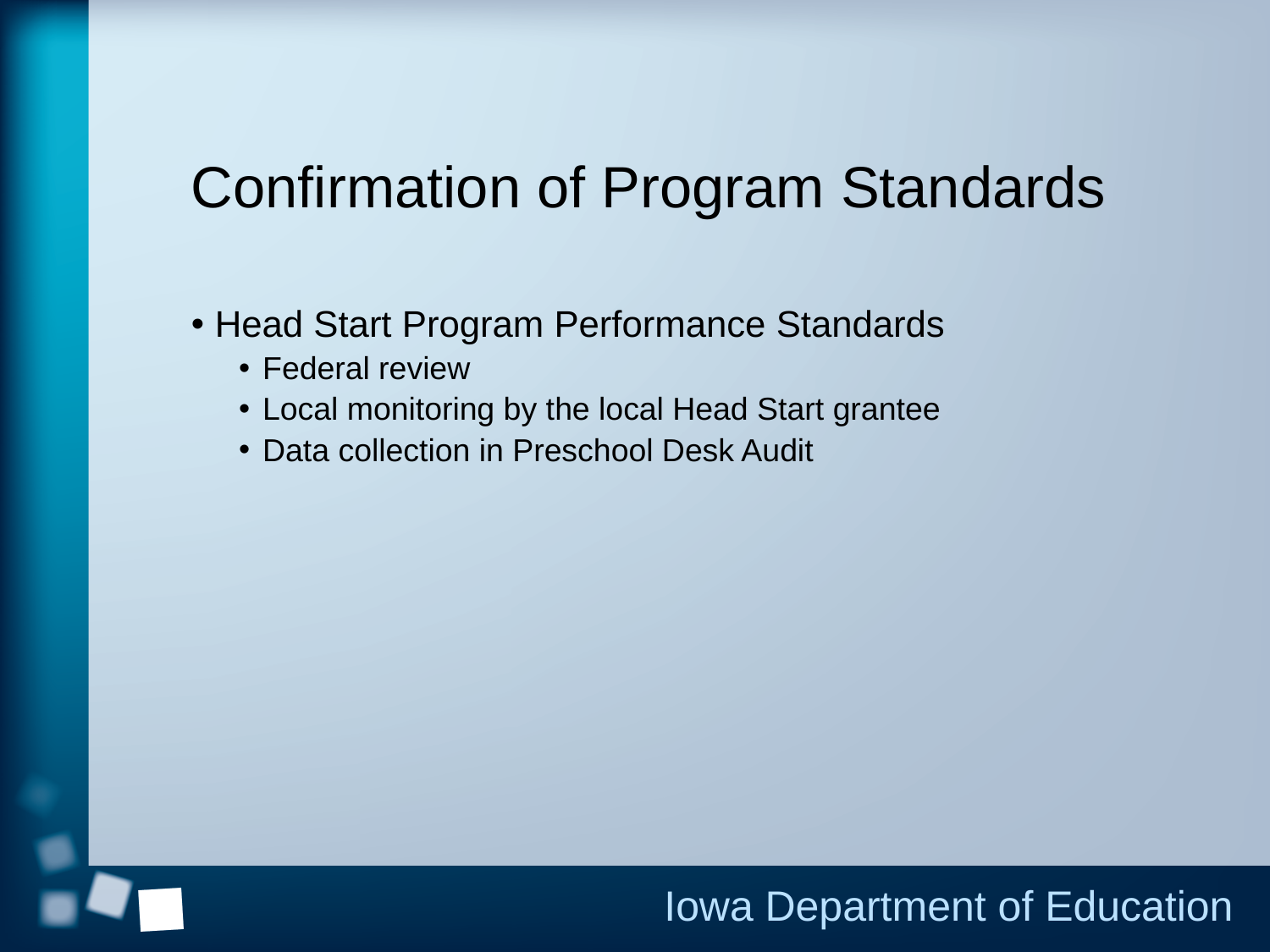

# Confirmation of Program Standards
Head Start Program Performance Standards
Federal review
Local monitoring by the local Head Start grantee
Data collection in Preschool Desk Audit